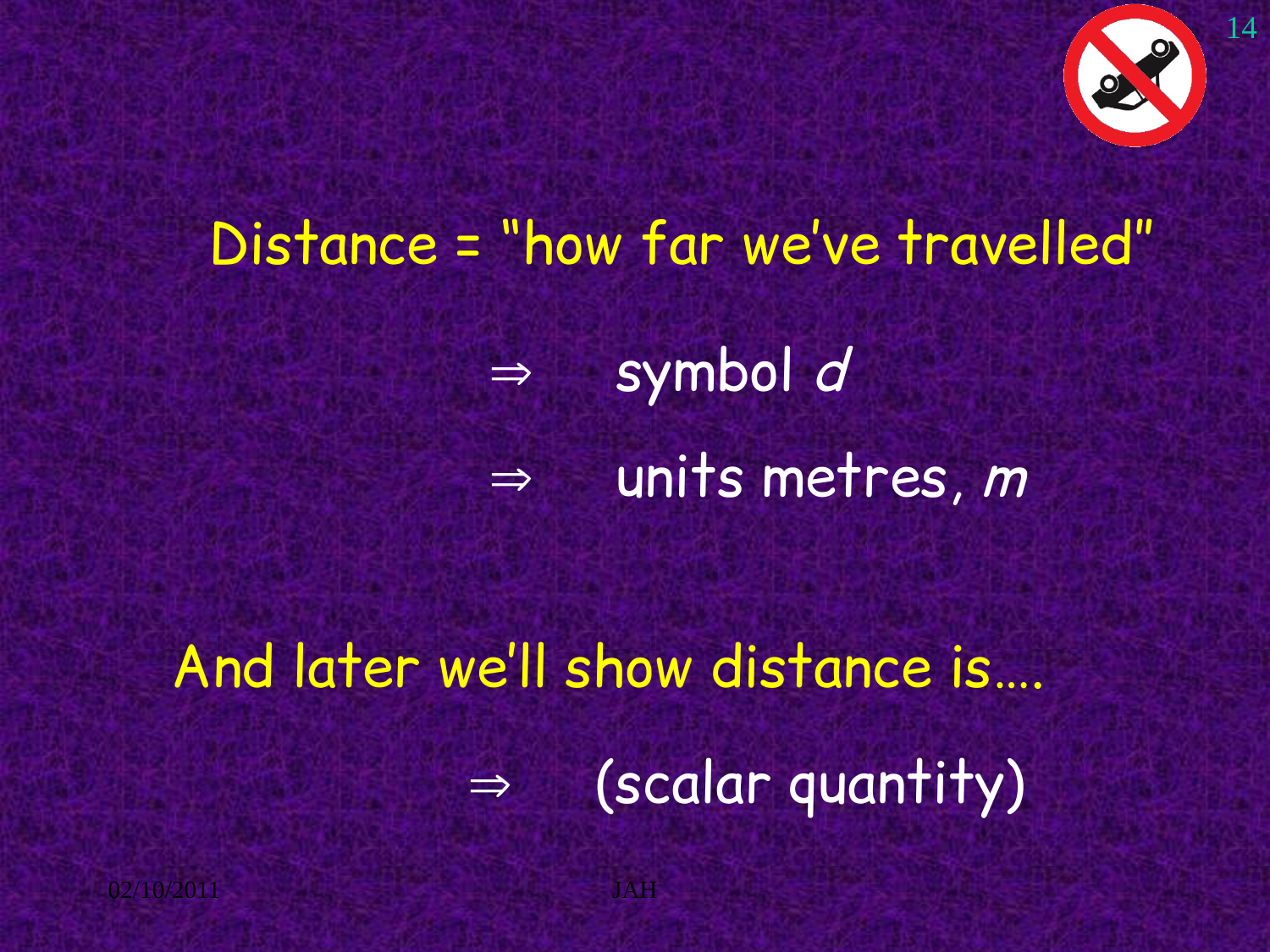

14
Distance = “how far we’ve travelled”
	⇒	symbol d
	⇒	units metres, m
And later we’ll show distance is….
	⇒	(scalar quantity)
02/10/2011
JAH